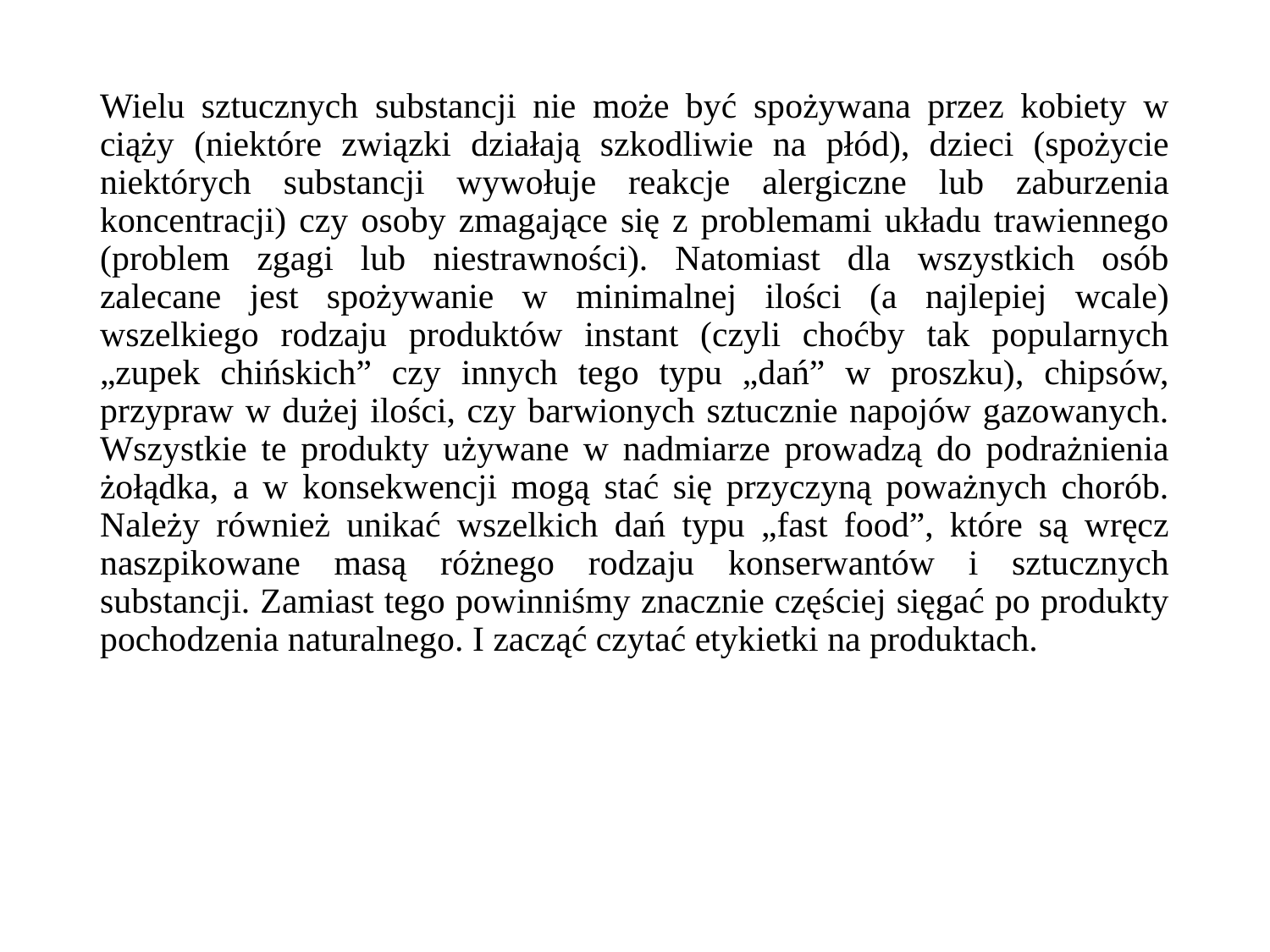

# Wielu sztucznych substancji nie może być spożywana przez kobiety w ciąży (niektóre związki działają szkodliwie na płód), dzieci (spożycie niektórych substancji wywołuje reakcje alergiczne lub zaburzenia koncentracji) czy osoby zmagające się z problemami układu trawiennego (problem zgagi lub niestrawności). Natomiast dla wszystkich osób zalecane jest spożywanie w minimalnej ilości (a najlepiej wcale) wszelkiego rodzaju produktów instant (czyli choćby tak popularnych „zupek chińskich” czy innych tego typu „dań” w proszku), chipsów, przypraw w dużej ilości, czy barwionych sztucznie napojów gazowanych. Wszystkie te produkty używane w nadmiarze prowadzą do podrażnienia żołądka, a w konsekwencji mogą stać się przyczyną poważnych chorób. Należy również unikać wszelkich dań typu „fast food”, które są wręcz naszpikowane masą różnego rodzaju konserwantów i sztucznych substancji. Zamiast tego powinniśmy znacznie częściej sięgać po produkty pochodzenia naturalnego. I zacząć czytać etykietki na produktach.